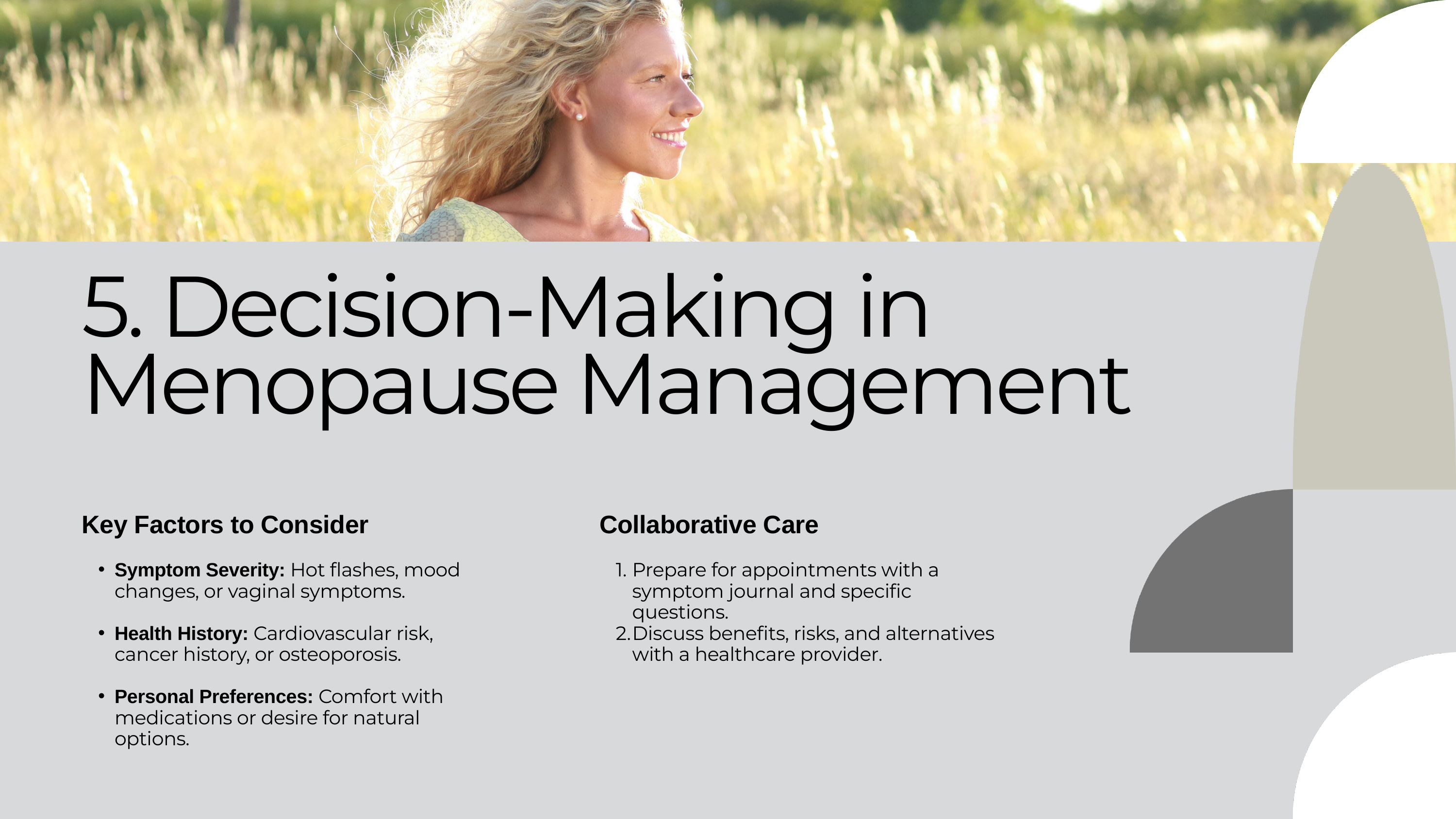

5. Decision-Making in Menopause Management

Key Factors to Consider
Symptom Severity: Hot flashes, mood changes, or vaginal symptoms.

Health History: Cardiovascular risk, cancer history, or osteoporosis.

Personal Preferences: Comfort with medications or desire for natural options.
Collaborative Care
Prepare for appointments with a symptom journal and specific questions.
Discuss benefits, risks, and alternatives with a healthcare provider.